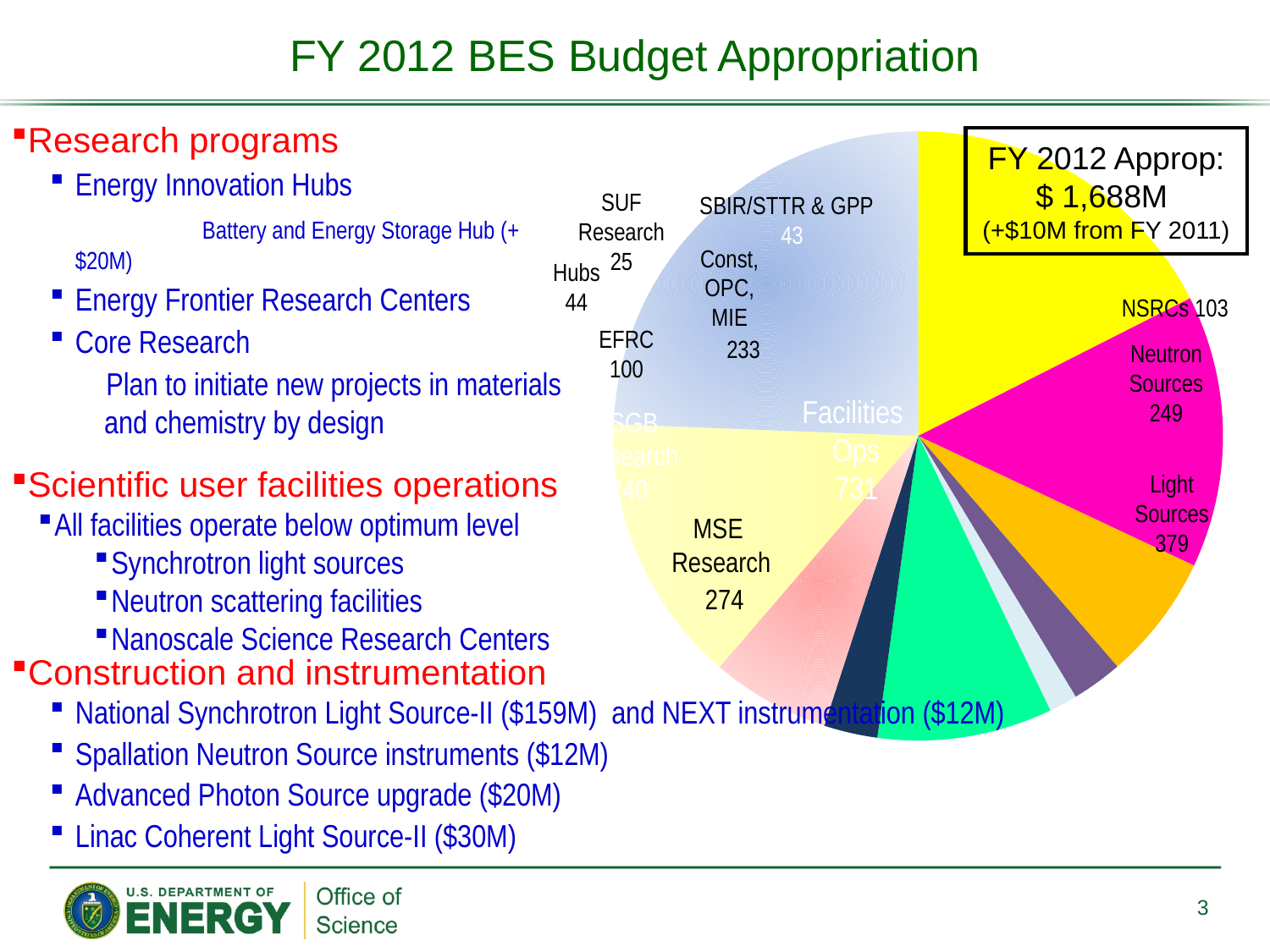

FY 2012 BES Budget Appropriation
Research programs
Energy Innovation Hubs
		Battery and Energy Storage Hub (+$20M)
Energy Frontier Research Centers
Core Research
Plan to initiate new projects in materials and chemistry by design

Scientific user facilities operations
All facilities operate below optimum level
Synchrotron light sources
Neutron scattering facilities
Nanoscale Science Research Centers

[unsupported chart]

FY 2012 Approp:
$ 1,688M
(+$10M from FY 2011)

SUF Research
25
SBIR/STTR & GPP
43
Const, OPC, MIE
Hubs
44
NSRCs 103
EFRC
100
Neutron Sources
249
Facilities
Ops
731
CSGB
Research
240
Light Sources
379
MSE
Research
274
233
Construction and instrumentation
National Synchrotron Light Source-II ($159M)  and NEXT instrumentation ($12M)
Spallation Neutron Source instruments ($12M)
Advanced Photon Source upgrade ($20M)
Linac Coherent Light Source-II ($30M)

3